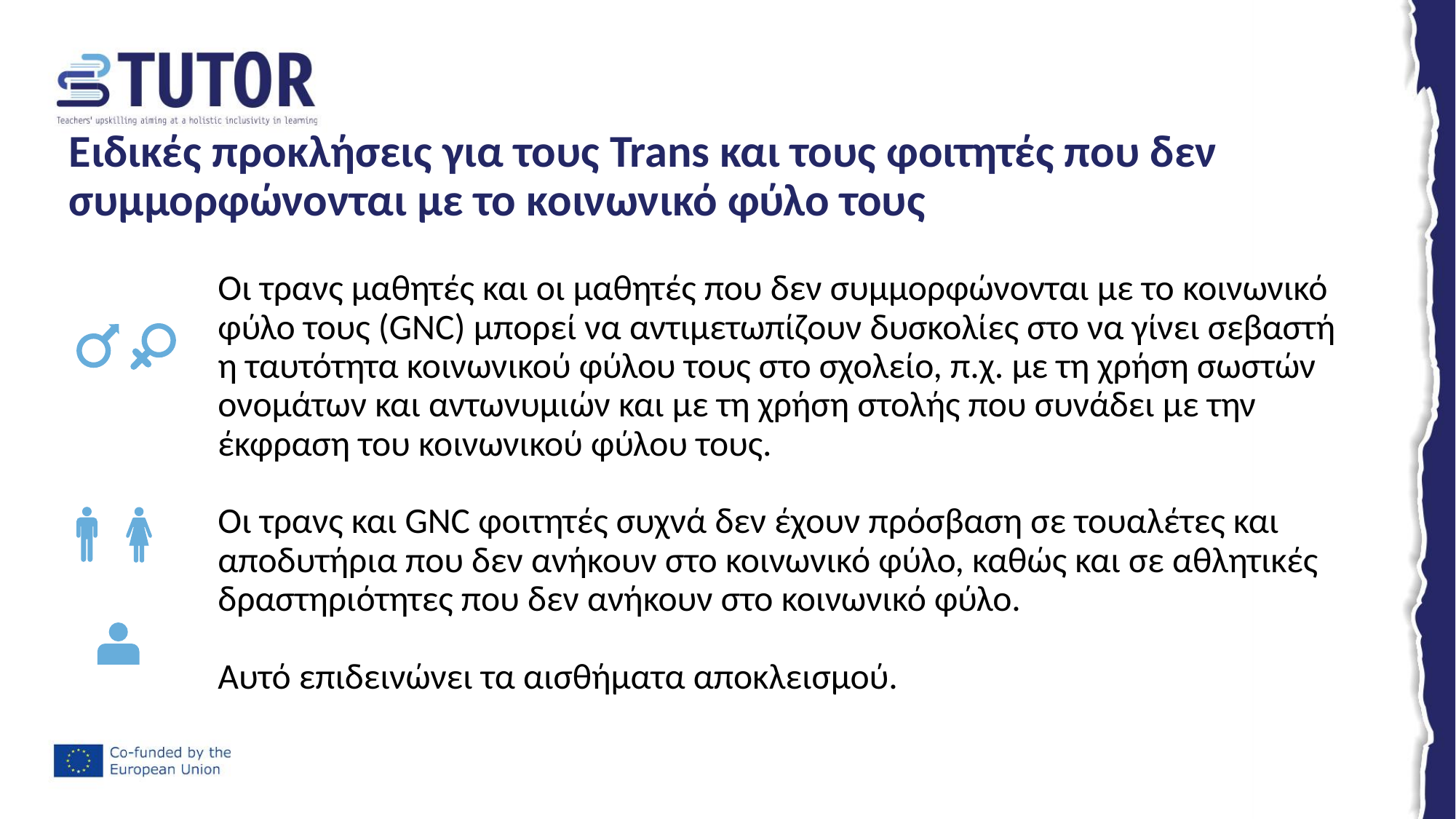

# Ειδικές προκλήσεις για τους Trans και τους φοιτητές που δεν συμμορφώνονται με το κοινωνικό φύλο τους

Οι τρανς μαθητές και οι μαθητές που δεν συμμορφώνονται με το κοινωνικό φύλο τους (GNC) μπορεί να αντιμετωπίζουν δυσκολίες στο να γίνει σεβαστή η ταυτότητα κοινωνικού φύλου τους στο σχολείο, π.χ. με τη χρήση σωστών ονομάτων και αντωνυμιών και με τη χρήση στολής που συνάδει με την έκφραση του κοινωνικού φύλου τους.

Οι τρανς και GNC φοιτητές συχνά δεν έχουν πρόσβαση σε τουαλέτες και αποδυτήρια που δεν ανήκουν στο κοινωνικό φύλο, καθώς και σε αθλητικές δραστηριότητες που δεν ανήκουν στο κοινωνικό φύλο.

Αυτό επιδεινώνει τα αισθήματα αποκλεισμού.